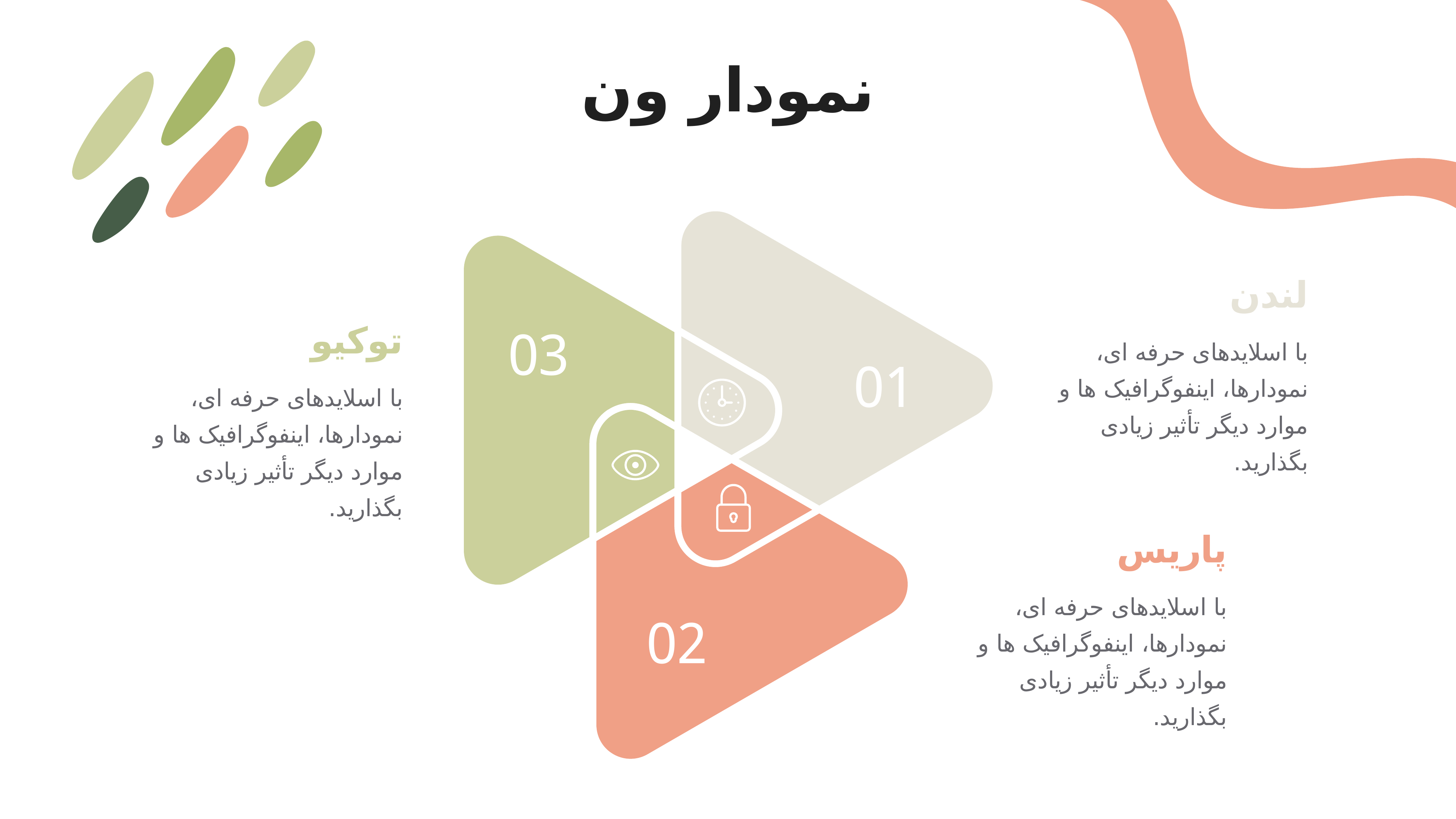

نمودار ون

لندن
توکیو
03
با اسلایدهای حرفه ای، نمودارها، اینفوگرافیک ها و موارد دیگر تأثیر زیادی بگذارید.

01
با اسلایدهای حرفه ای، نمودارها، اینفوگرافیک ها و موارد دیگر تأثیر زیادی بگذارید.

پاریس
با اسلایدهای حرفه ای، نمودارها، اینفوگرافیک ها و موارد دیگر تأثیر زیادی بگذارید.
02